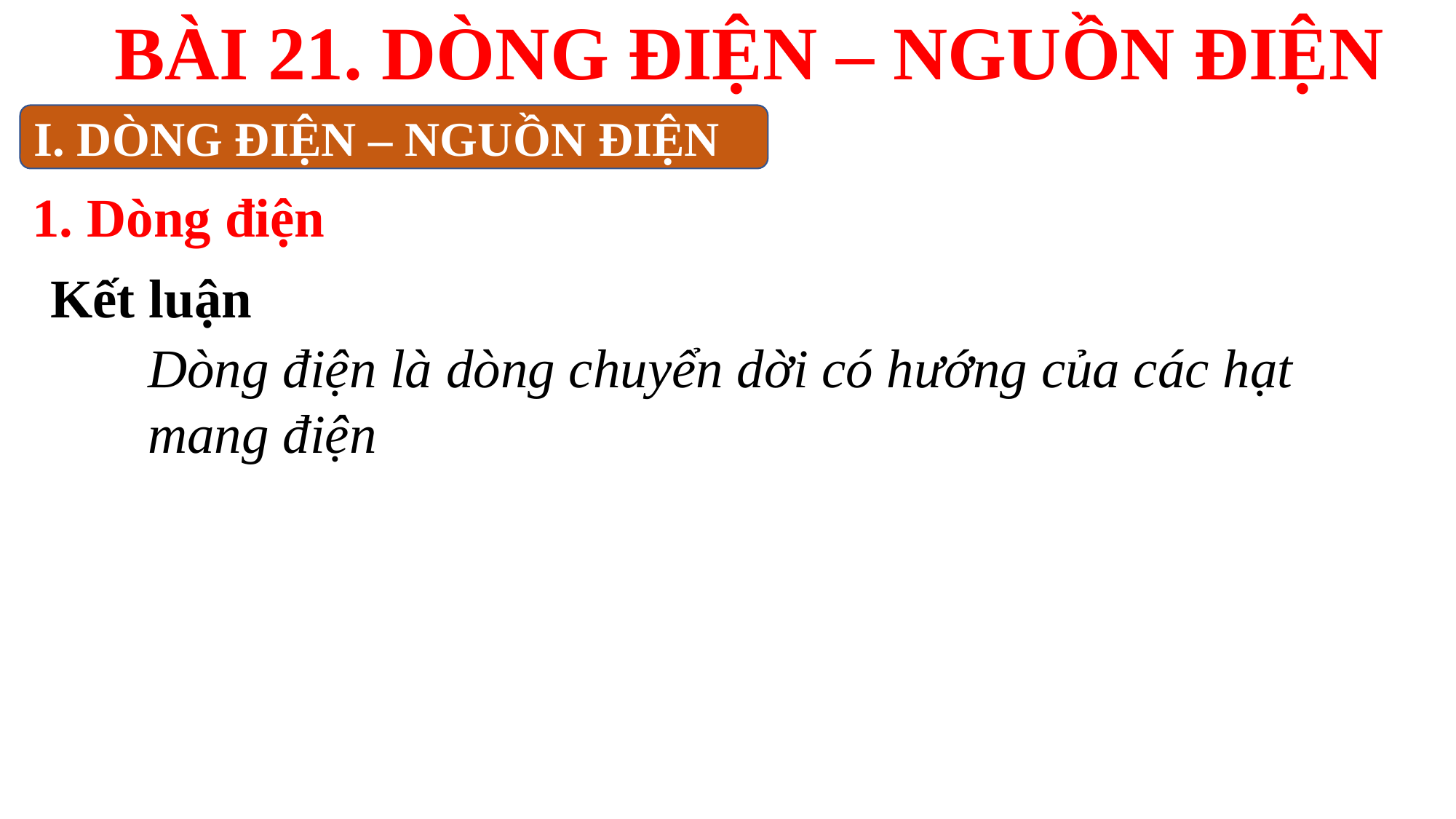

BÀI 21. DÒNG ĐIỆN – NGUỒN ĐIỆN
I. DÒNG ĐIỆN – NGUỒN ĐIỆN
1. Dòng điện
Kết luận
Dòng điện là dòng chuyển dời có hướng của các hạt mang điện